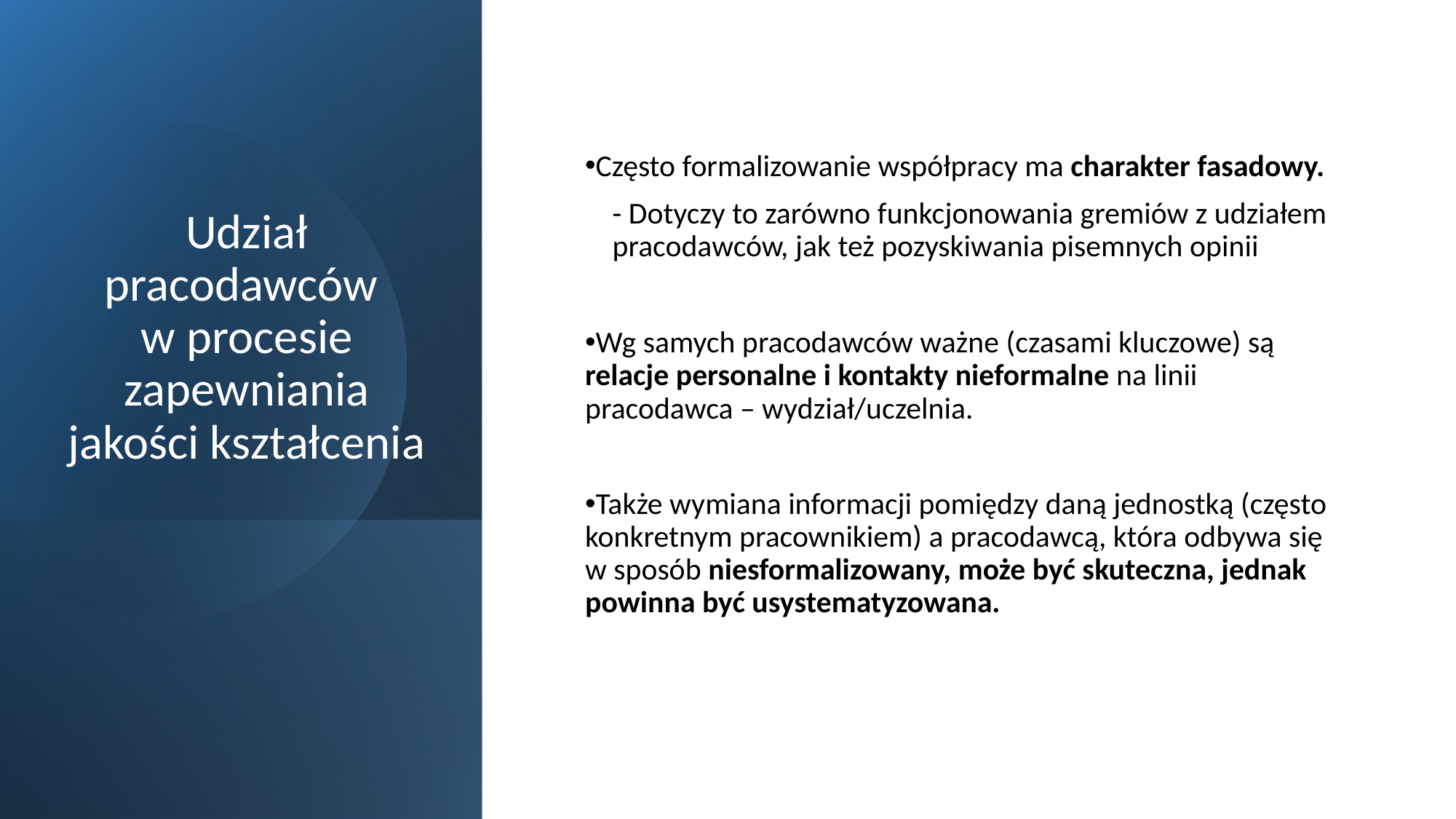

# Udział pracodawców w procesie zapewniania jakości kształcenia
Często formalizowanie współpracy ma charakter fasadowy.
- Dotyczy to zarówno funkcjonowania gremiów z udziałem pracodawców, jak też pozyskiwania pisemnych opinii

Wg samych pracodawców ważne (czasami kluczowe) są relacje personalne i kontakty nieformalne na linii pracodawca – wydział/uczelnia.

Także wymiana informacji pomiędzy daną jednostką (często konkretnym pracownikiem) a pracodawcą, która odbywa się w sposób niesformalizowany, może być skuteczna, jednak powinna być usystematyzowana.